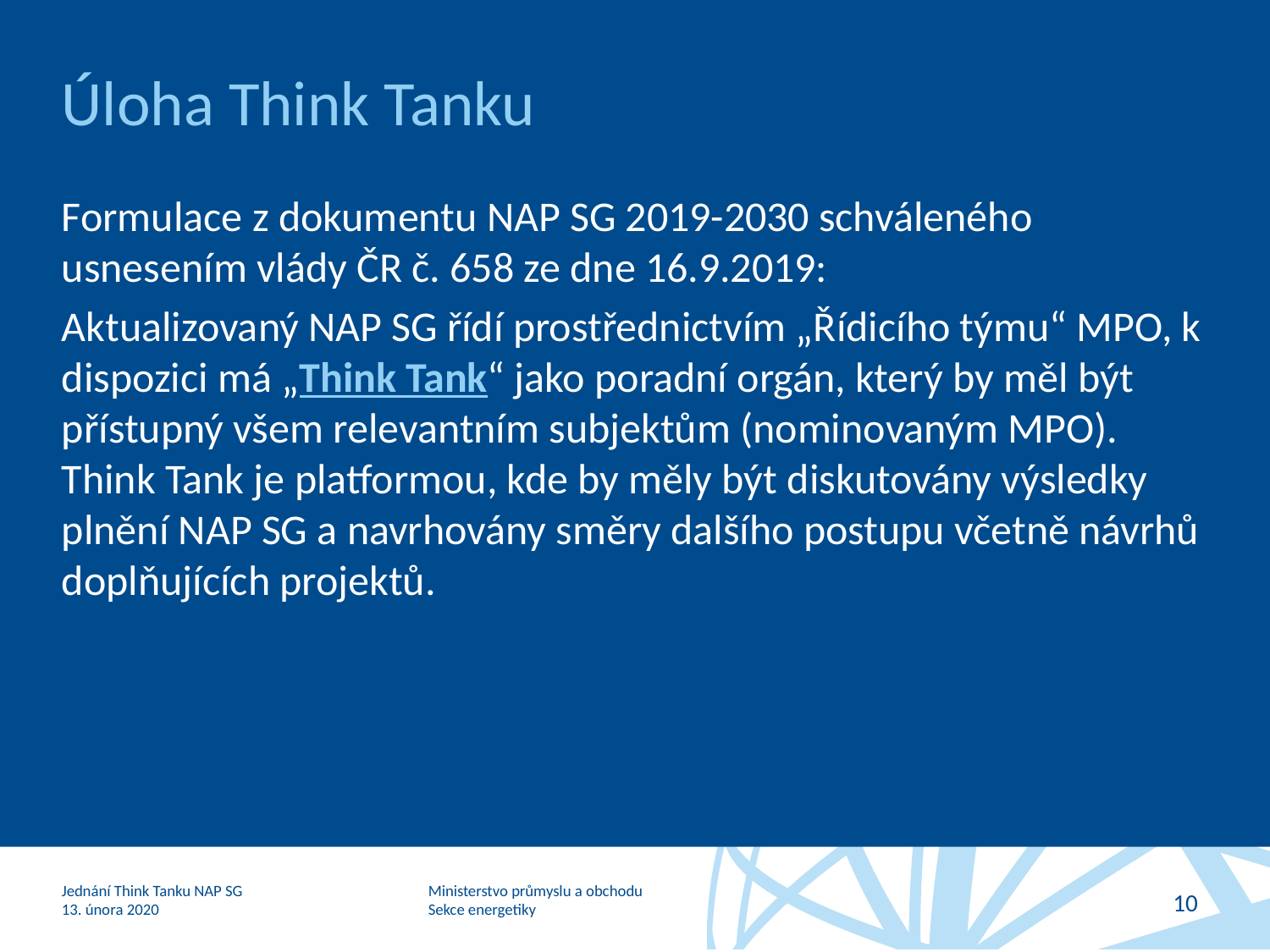

# Úloha Think Tanku
Formulace z dokumentu NAP SG 2019-2030 schváleného usnesením vlády ČR č. 658 ze dne 16.9.2019:
Aktualizovaný NAP SG řídí prostřednictvím „Řídicího týmu“ MPO, k dispozici má „Think Tank“ jako poradní orgán, který by měl být přístupný všem relevantním subjektům (nominovaným MPO). Think Tank je platformou, kde by měly být diskutovány výsledky plnění NAP SG a navrhovány směry dalšího postupu včetně návrhů doplňujících projektů.